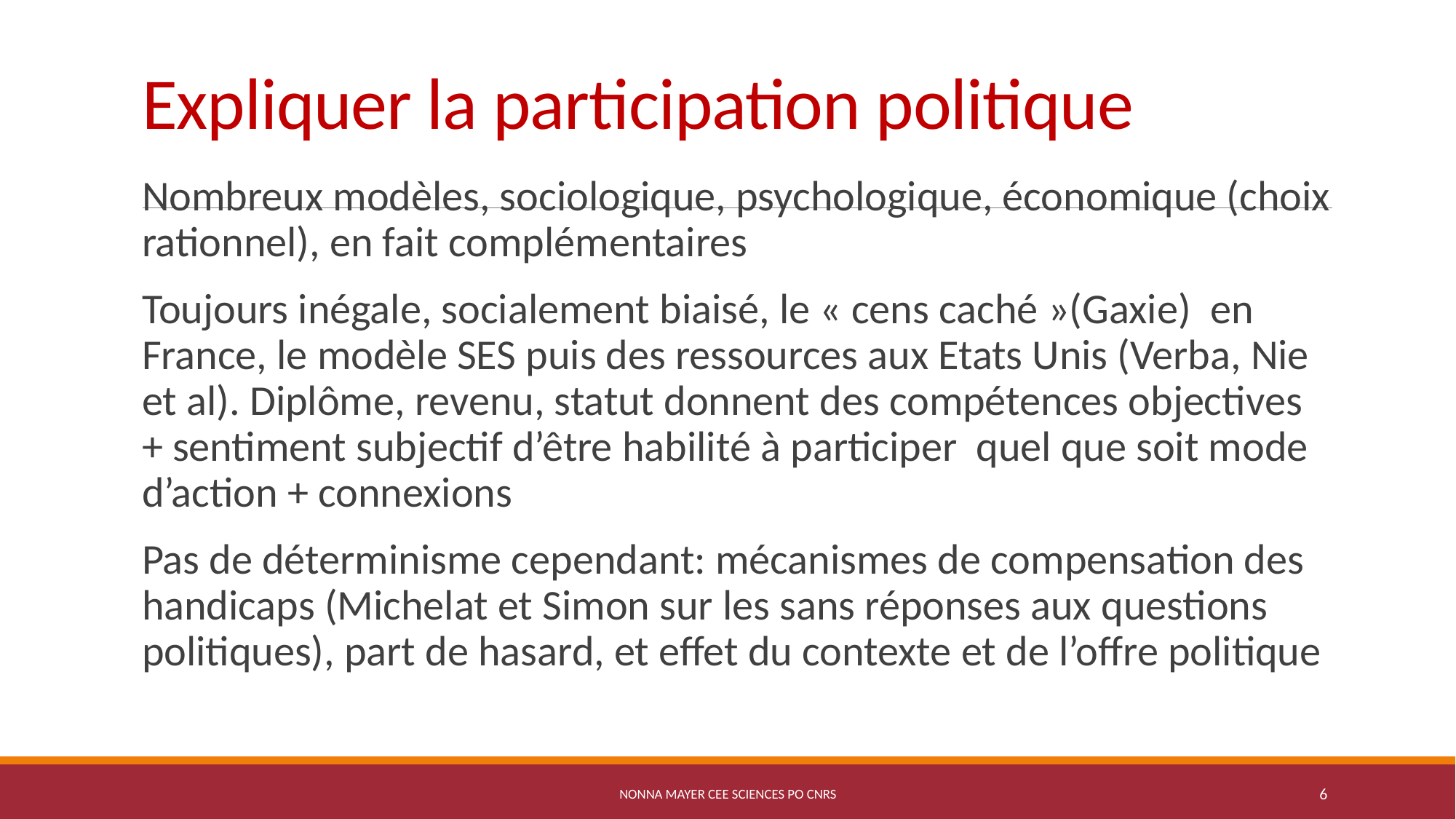

# Expliquer la participation politique
Nombreux modèles, sociologique, psychologique, économique (choix rationnel), en fait complémentaires
Toujours inégale, socialement biaisé, le « cens caché »(Gaxie)  en France, le modèle SES puis des ressources aux Etats Unis (Verba, Nie et al). Diplôme, revenu, statut donnent des compétences objectives + sentiment subjectif d’être habilité à participer  quel que soit mode d’action + connexions
Pas de déterminisme cependant: mécanismes de compensation des handicaps (Michelat et Simon sur les sans réponses aux questions politiques), part de hasard, et effet du contexte et de l’offre politique

Nonna Mayer CEE Sciences Po CNRS
6